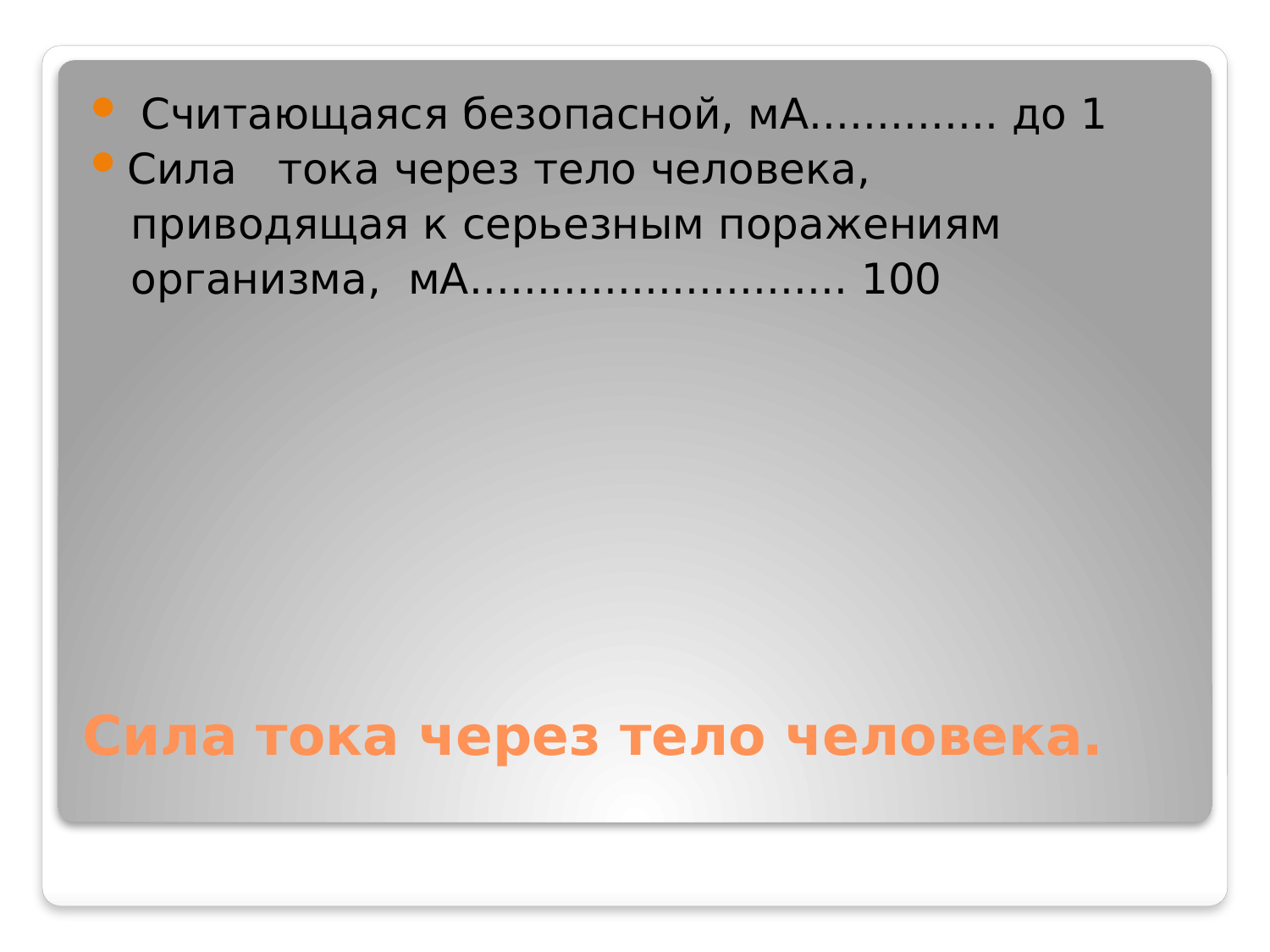

Считающаяся без­опасной, мА.............. до 1
Сила   тока через тело человека,
   приводящая к серьезным поражениям
   организма,  мА............................ 100

# Сила тока через тело человека.